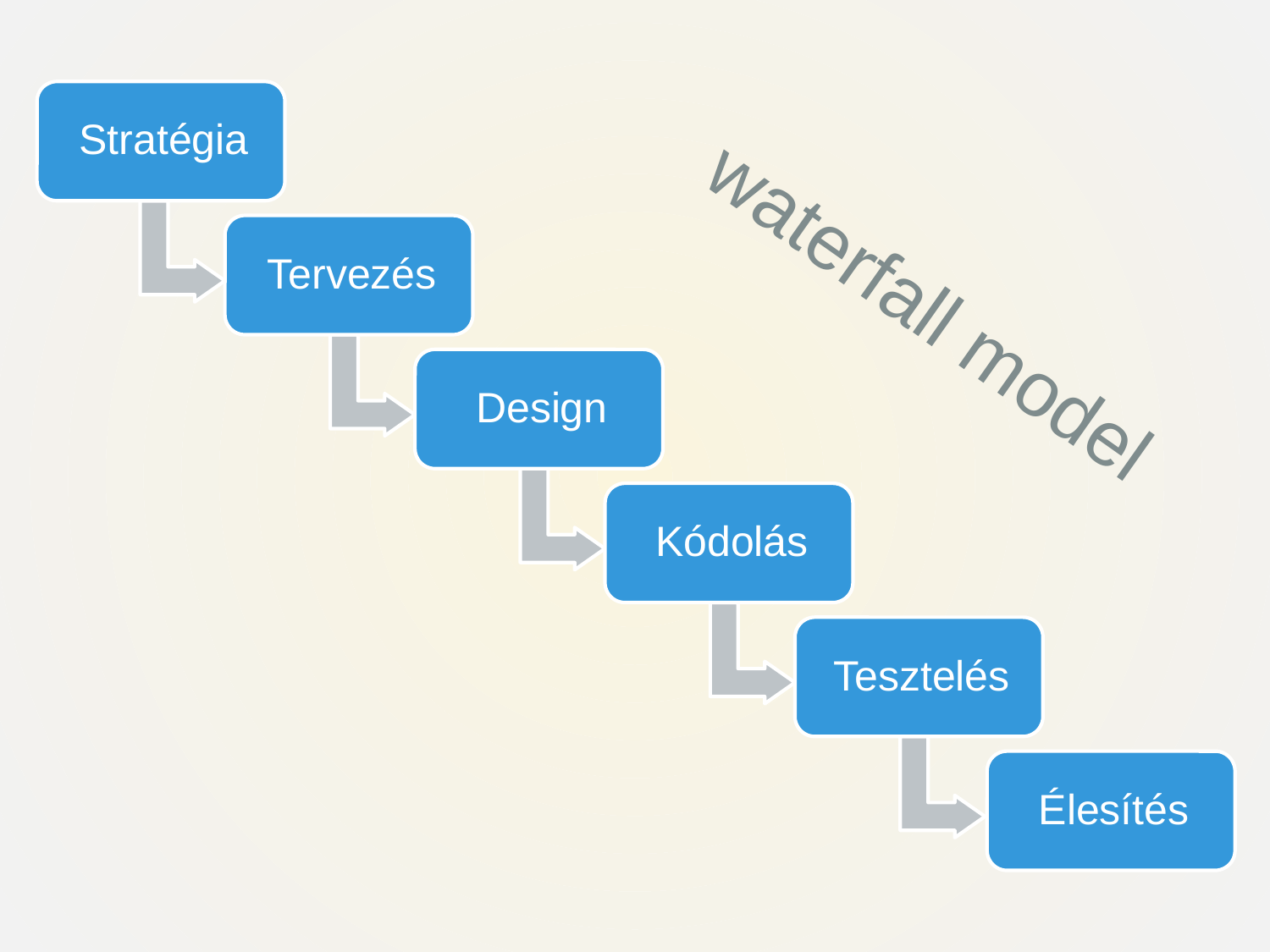

Stratégia
Tervezés
Design
Kódolás
Tesztelés
Élesítés
waterfall model